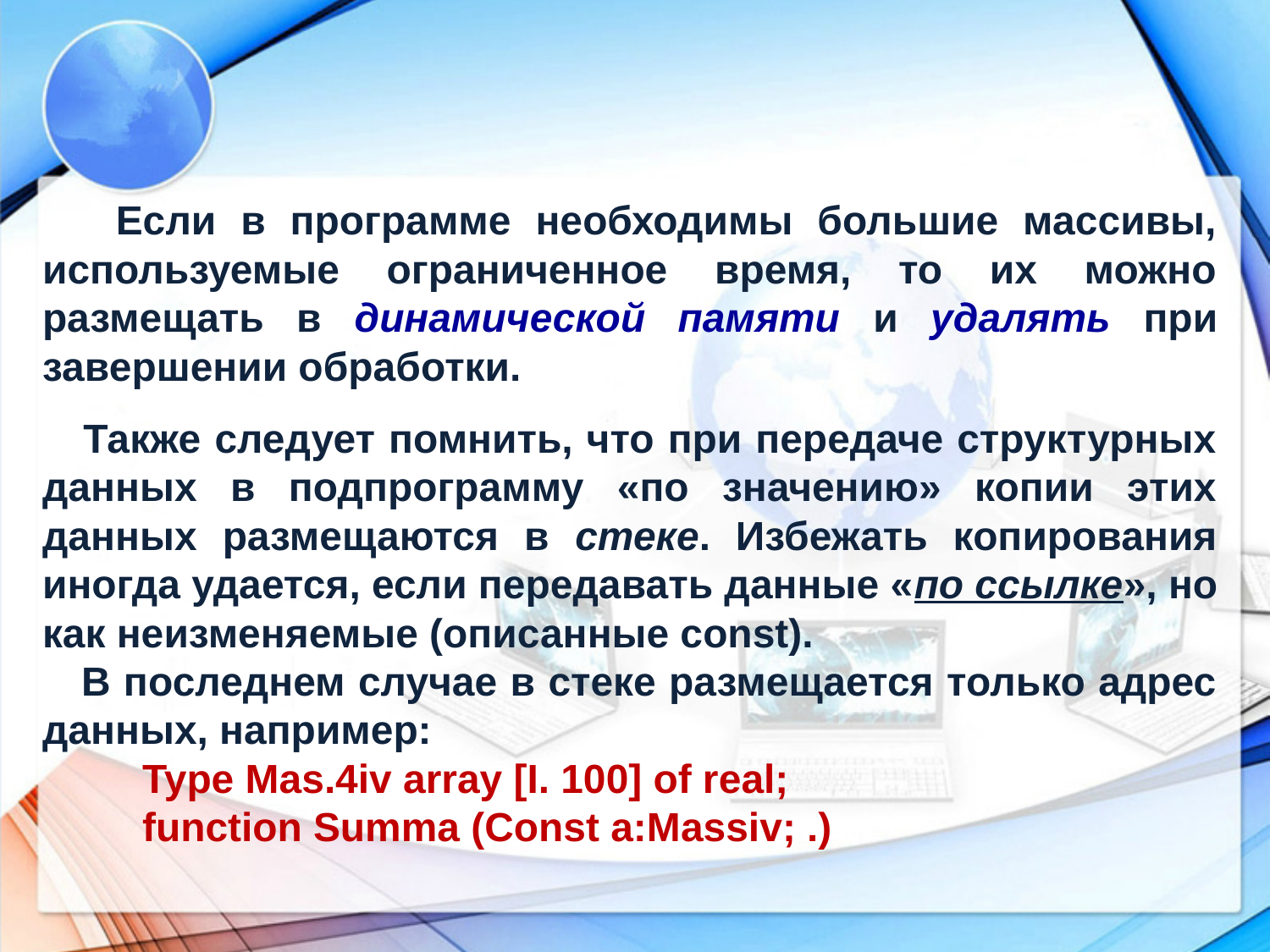

Если в программе необходимы большие массивы, используемые ограниченное время, то их можно размещать в динамической памяти и удалять при завершении обработки.

   Также следует помнить, что при передаче структурных данных в подпрограмму «по значению» копии этих данных размещаются в стеке. Избежать копирования иногда удается, если передавать данные «по ссылке», но как неизменяемые (описанные const).
   В последнем случае в стеке размещается только адрес данных, например:
Type Mas.4iv array [I. 100] of real;
function Summa (Const a:Massiv; .)